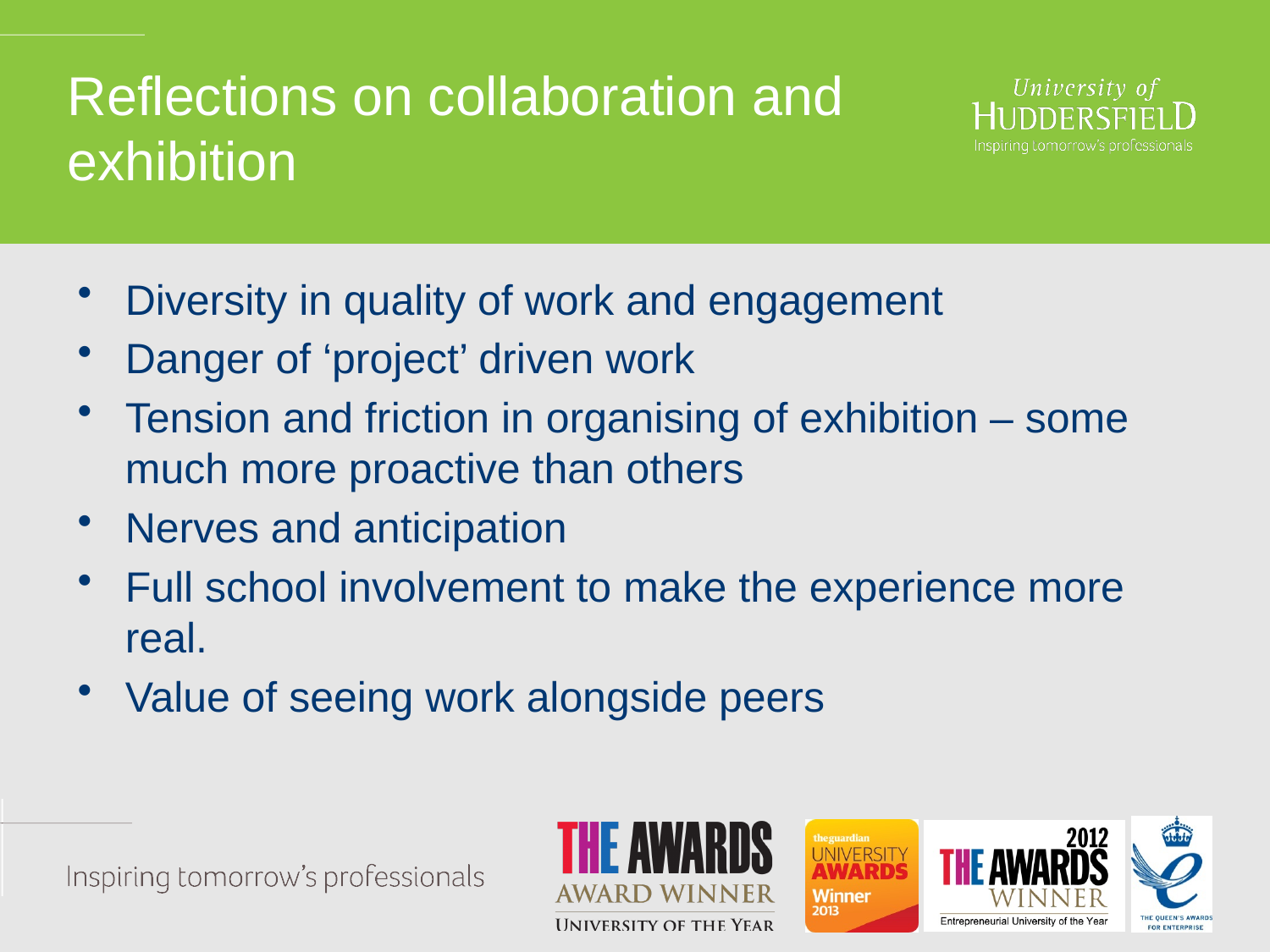

# Reflections on collaboration and exhibition
Diversity in quality of work and engagement
Danger of ‘project’ driven work
Tension and friction in organising of exhibition – some much more proactive than others
Nerves and anticipation
Full school involvement to make the experience more real.
Value of seeing work alongside peers